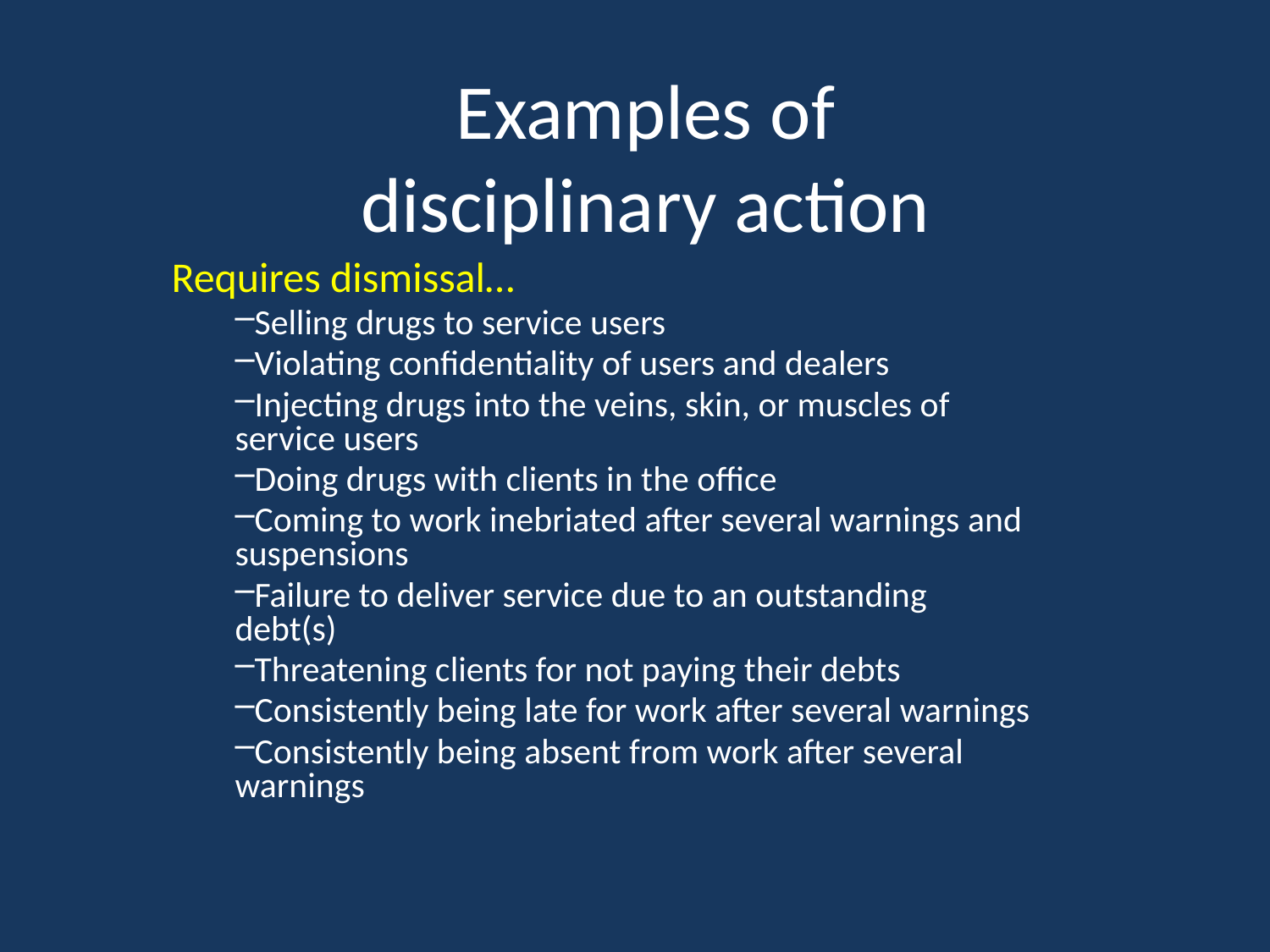

# Examples of disciplinary action
Requires dismissal…
Selling drugs to service users
Violating confidentiality of users and dealers
Injecting drugs into the veins, skin, or muscles of service users
Doing drugs with clients in the office
Coming to work inebriated after several warnings and suspensions
Failure to deliver service due to an outstanding debt(s)
Threatening clients for not paying their debts
Consistently being late for work after several warnings
Consistently being absent from work after several warnings